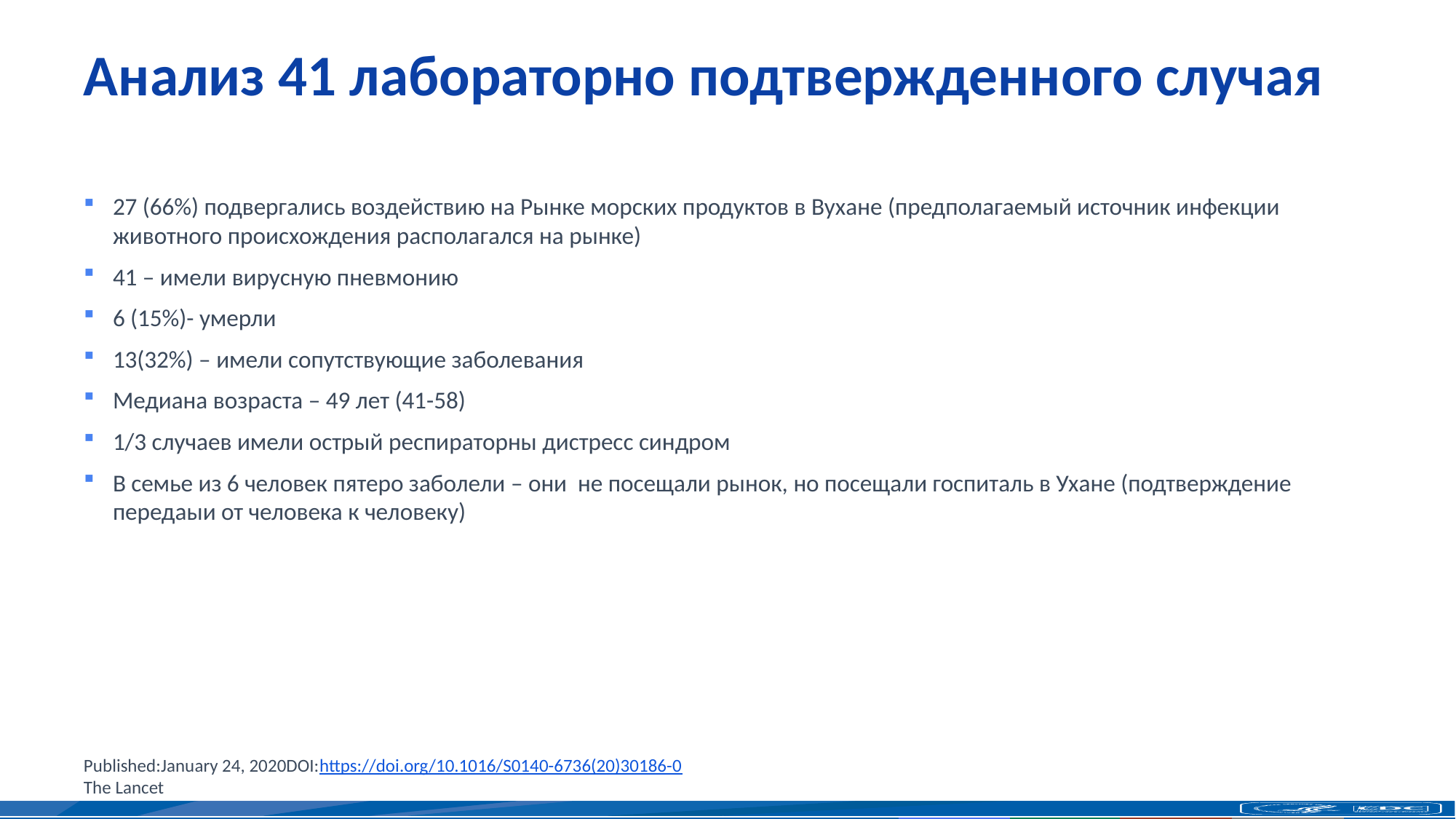

# Анализ 41 лабораторно подтвержденного случая
27 (66%) подвергались воздействию на Рынке морских продуктов в Вухане (предполагаемый источник инфекции животного происхождения располагался на рынке)
41 – имели вирусную пневмонию
6 (15%)- умерли
13(32%) – имели сопутствующие заболевания
Медиана возраста – 49 лет (41-58)
1/3 случаев имели острый респираторны дистресс синдром
В семье из 6 человек пятеро заболели – они  не посещали рынок, но посещали госпиталь в Ухане (подтверждение передаыи от человека к человеку)

Published:January 24, 2020DOI:https://doi.org/10.1016/S0140-6736(20)30186-0
The Lancet